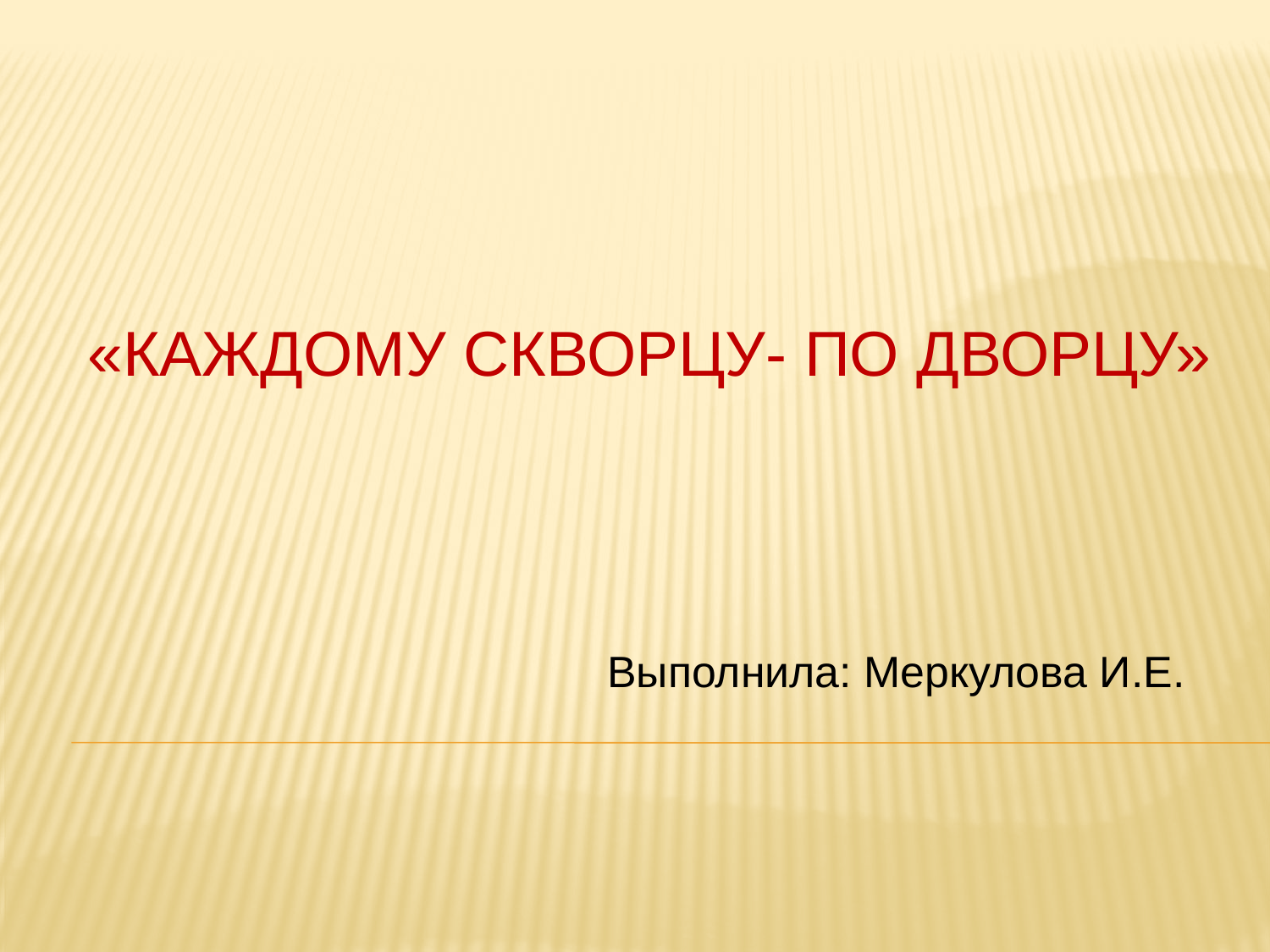

# «Каждому скворцу- по дворцу»

Выполнила: Меркулова И.Е.